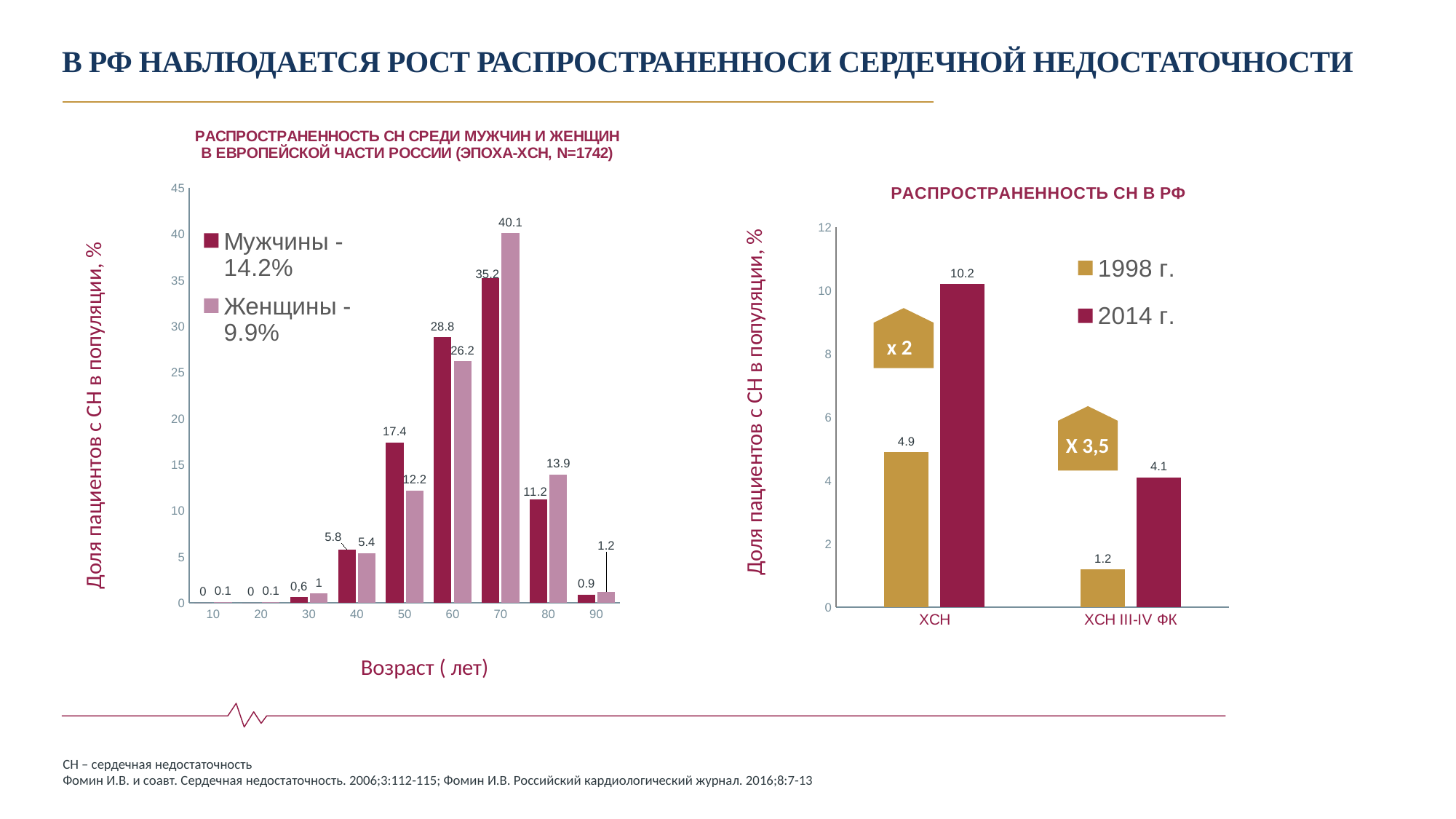

# В РФ НАБЛЮДАЕТСЯ РОСТ РАСПРОСТРАНЕННОСИ СЕРДЕЧНОЙ НЕДОСТАТОЧНОСТИ

### Chart: РАСПРОСТРАНЕННОСТЬ СН СРЕДИ МУЖЧИН И ЖЕНЩИН В ЕВРОПЕЙСКОЙ ЧАСТИ РОССИИ (ЭПОХА-ХСН, N=1742)

| Category | Мужчины - 14.2% | Женщины - 9.9% |
|---|---|---|
| 10.0 | 0.0 | 0.1 |
| 20.0 | 0.0 | 0.1 |
| 30.0 | 0.6 | 1.0 |
| 40.0 | 5.8 | 5.4 |
| 50.0 | 17.4 | 12.2 |
| 60.0 | 28.8 | 26.2 |
| 70.0 | 35.2 | 40.1 |
| 80.0 | 11.2 | 13.9 |
| 90.0 | 0.9 | 1.2 |

### Chart: РАСПРОСТРАНЕННОСТЬ СН В РФ

| Category | 1998 г. | 2014 г. |
|---|---|---|
| ХСН | 4.9 | 10.2 |
| ХСН III-IV ФК | 1.2 | 4.1 |
х 2
Доля пациентов с СН в популяции, %
Доля пациентов с СН в популяции, %

Х 3,5
Возраст ( лет)

СН – сердечная недостаточность
Фомин И.В. и соавт. Сердечная недостаточность. 2006;3:112-115; Фомин И.В. Российский кардиологический журнал. 2016;8:7-13